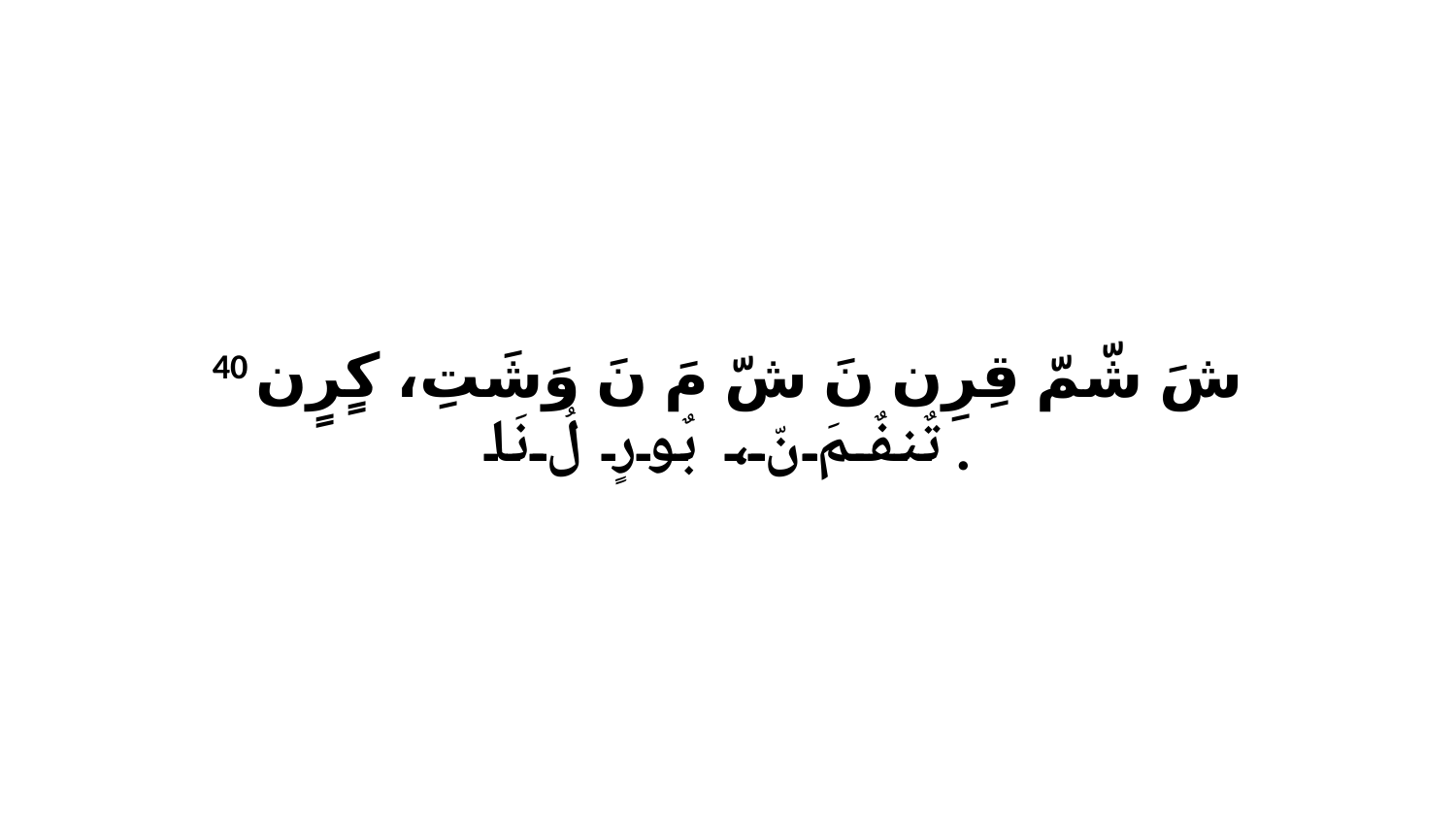

40 شَ شّمّ قِرِن نَ شّ مَ نَ وَشَتِ، كٍرٍن تٌنفٌمَ نّ، بٌورٍ لُ نَا.